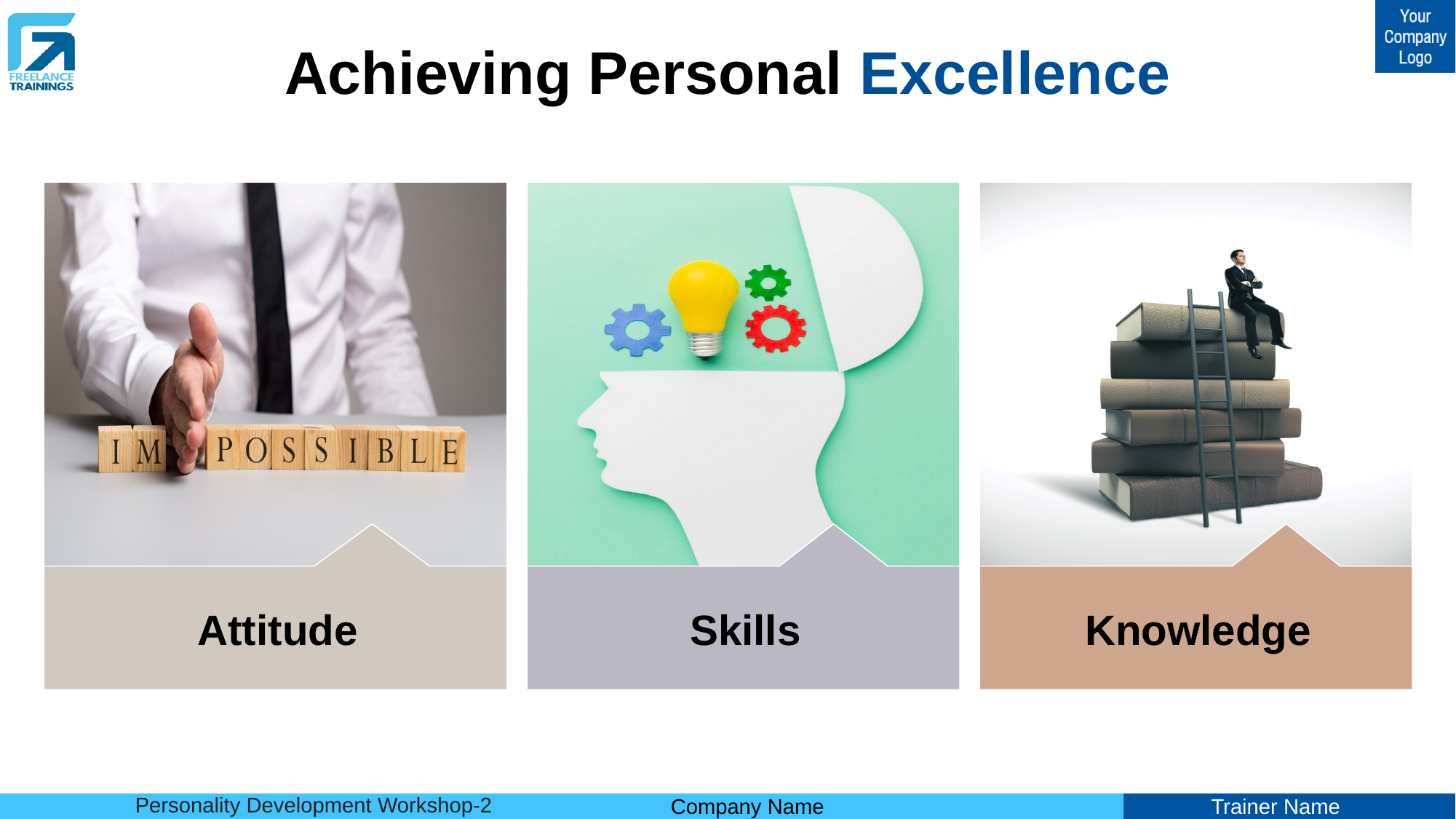

# Achieving Personal Excellence

Skills
Attitude
Knowledge